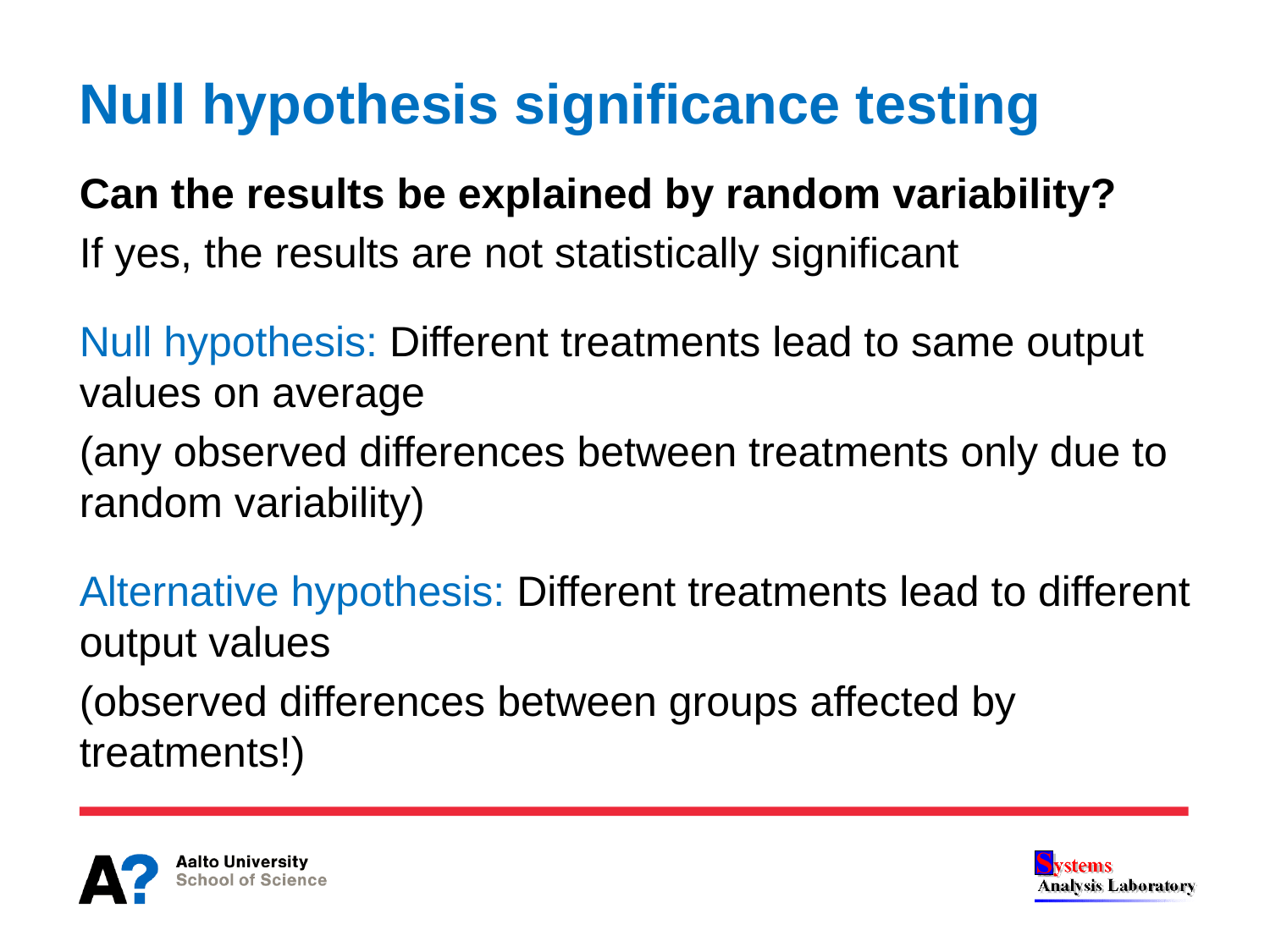

# Null hypothesis significance testing
Can the results be explained by random variability?
If yes, the results are not statistically significant

Null hypothesis: Different treatments lead to same output values on average
(any observed differences between treatments only due to random variability)

Alternative hypothesis: Different treatments lead to different output values
(observed differences between groups affected by treatments!)